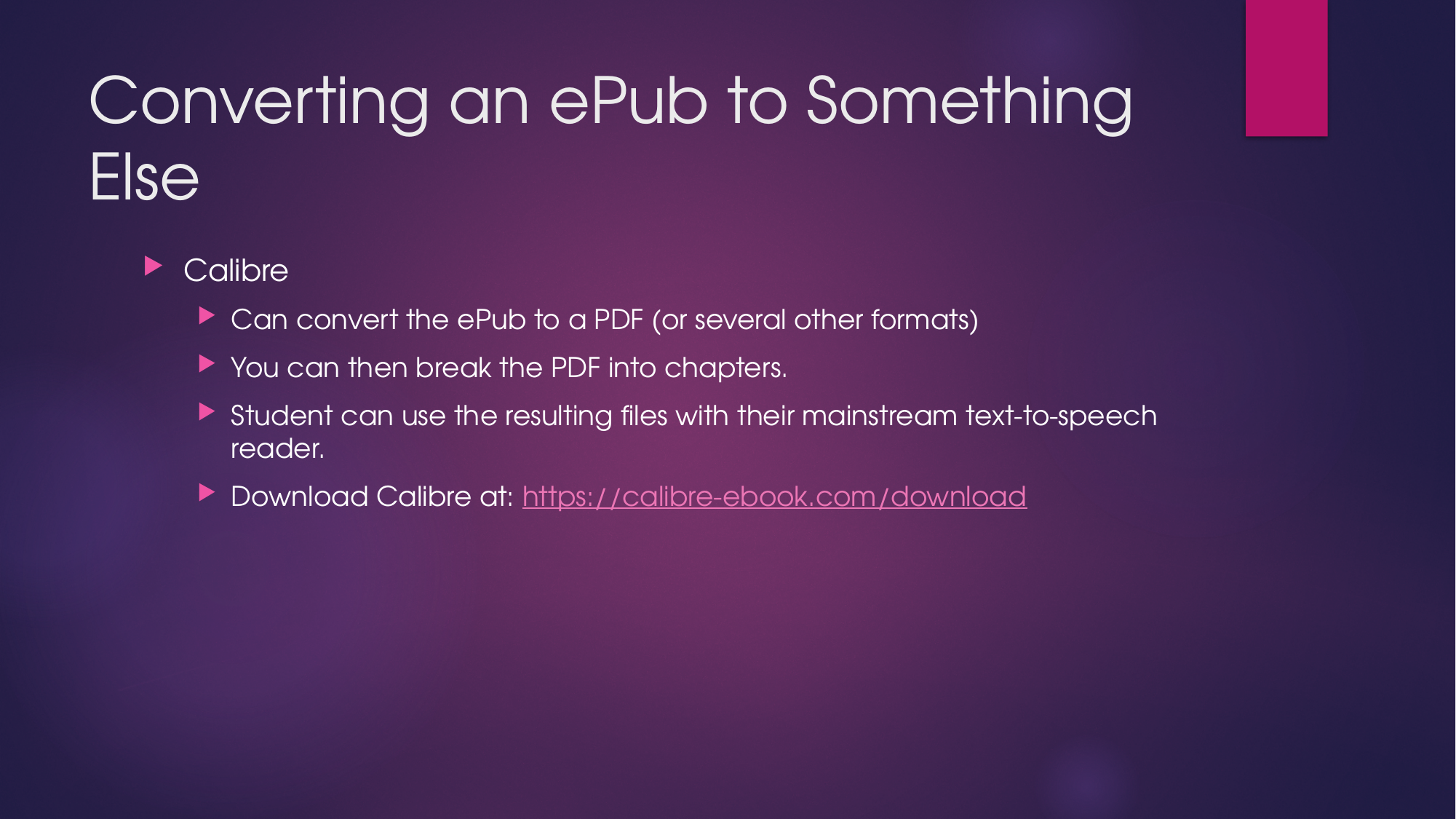

# Converting an ePub to Something Else
Calibre
Can convert the ePub to a PDF (or several other formats)
You can then break the PDF into chapters.
Student can use the resulting files with their mainstream text-to-speech reader.
Download Calibre at: https://calibre-ebook.com/download